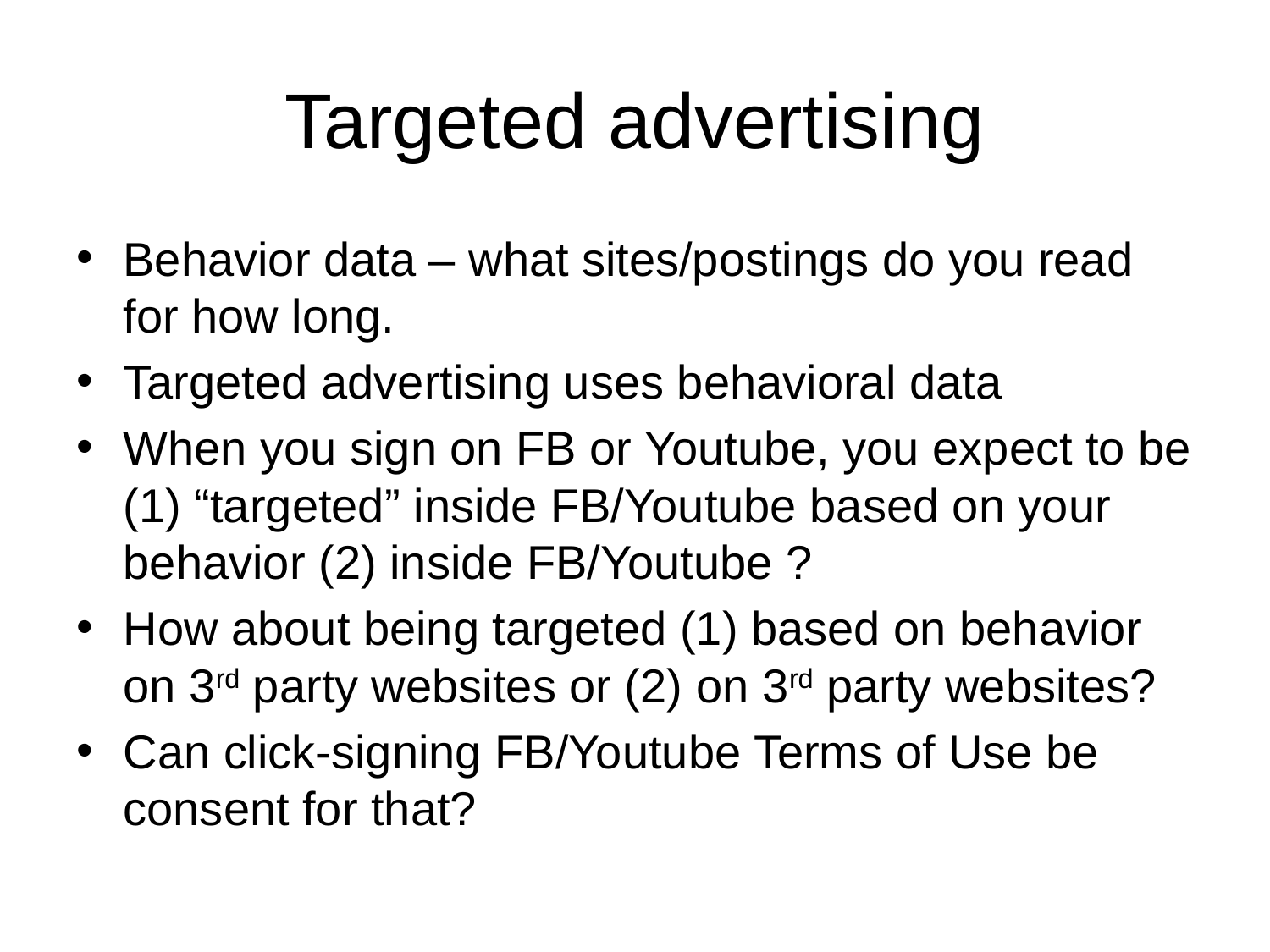

# Targeted advertising
Behavior data – what sites/postings do you read for how long.
Targeted advertising uses behavioral data
When you sign on FB or Youtube, you expect to be (1) “targeted” inside FB/Youtube based on your behavior (2) inside FB/Youtube ?
How about being targeted (1) based on behavior on 3rd party websites or (2) on 3rd party websites?
Can click-signing FB/Youtube Terms of Use be consent for that?